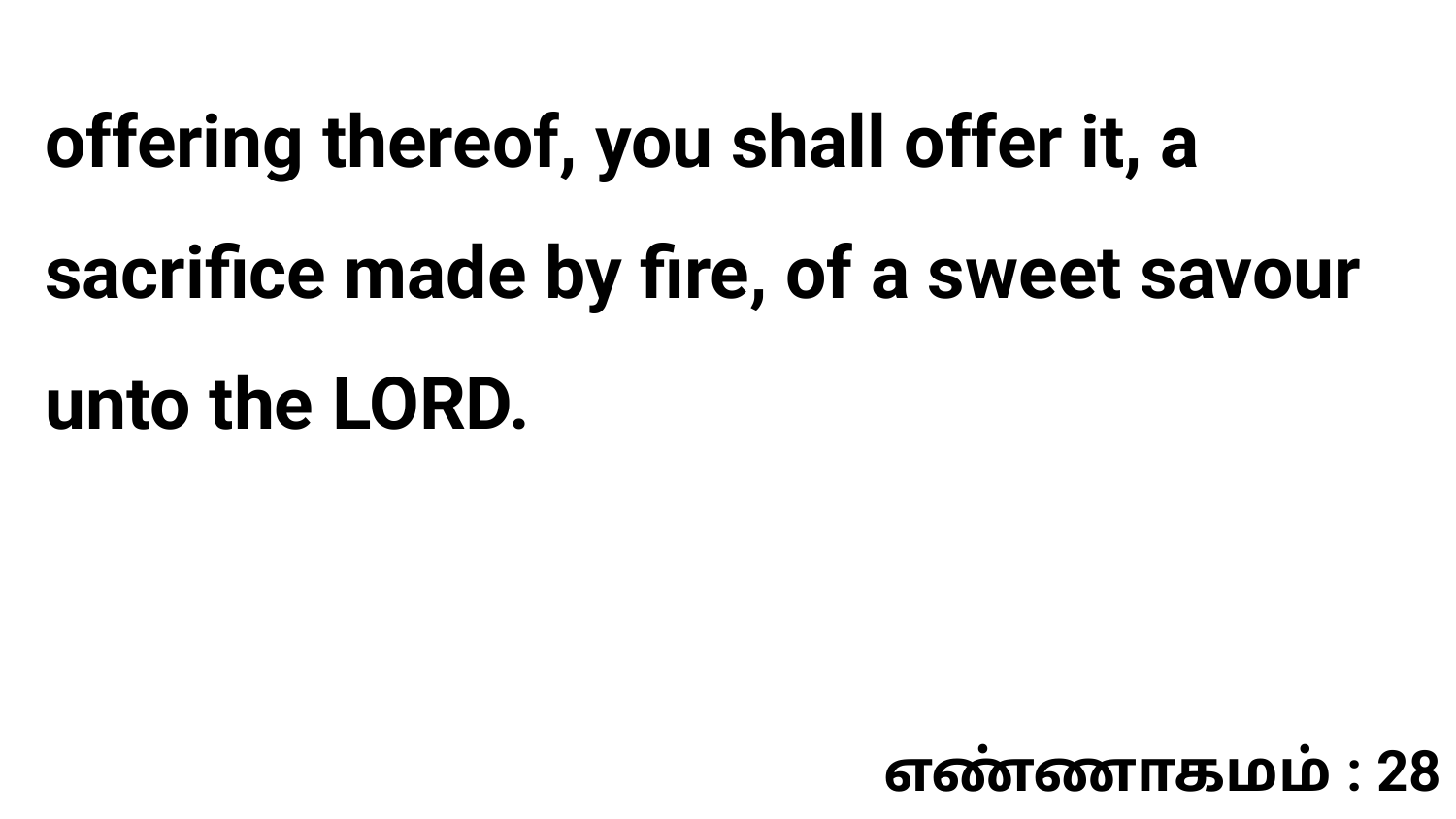

offering thereof, you shall offer it, a sacrifice made by fire, of a sweet savour unto the LORD.
எண்ணாகமம் : 28